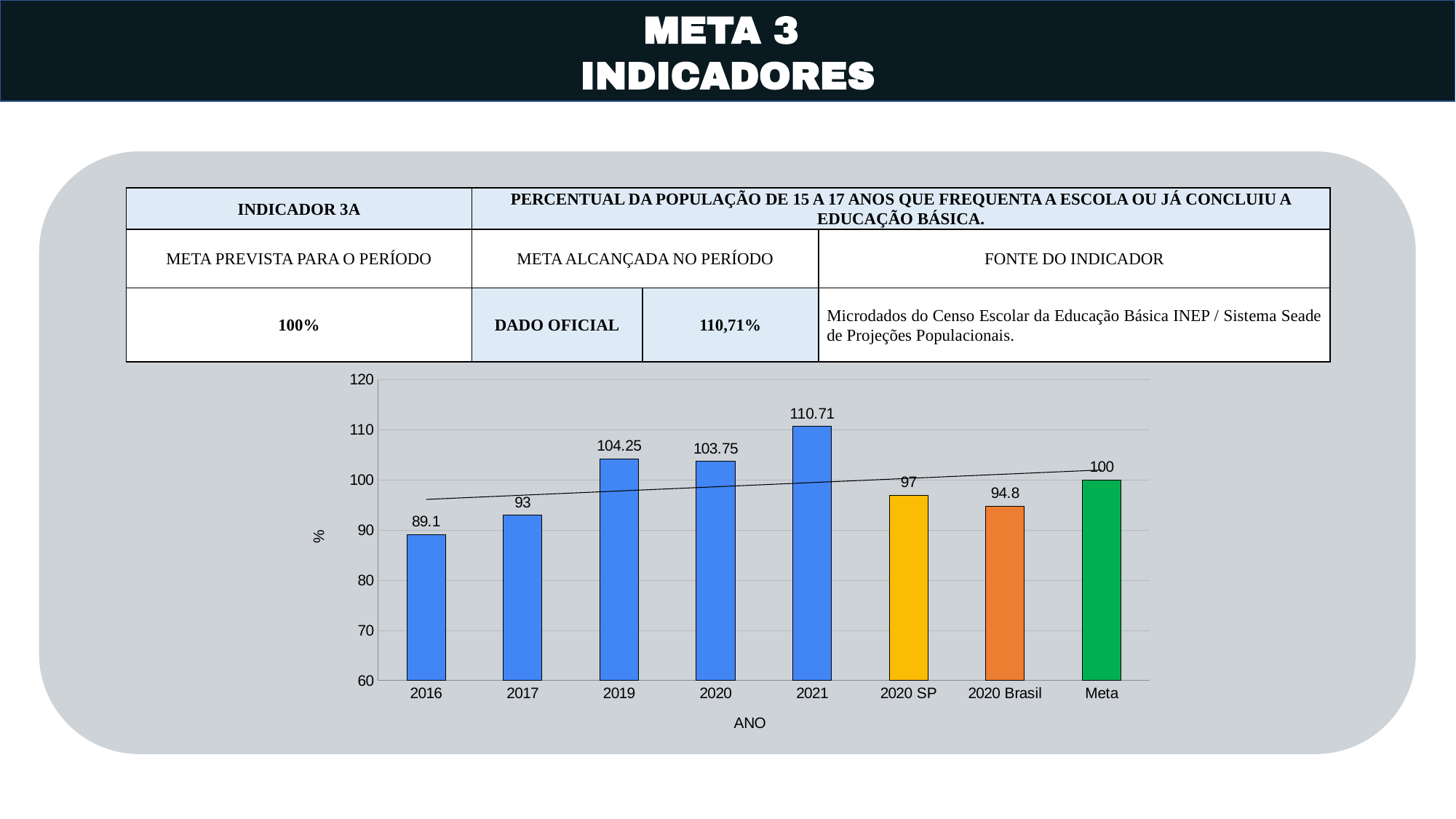

META 3
INDICADORES

| INDICADOR 3A | PERCENTUAL DA POPULAÇÃO DE 15 A 17 ANOS QUE FREQUENTA A ESCOLA OU JÁ CONCLUIU A EDUCAÇÃO BÁSICA. |  |  |
| --- | --- | --- | --- |
| META PREVISTA PARA O PERÍODO | META ALCANÇADA NO PERÍODO |  | FONTE DO INDICADOR |
| 100% | DADO OFICIAL | 110,71% | Microdados do Censo Escolar da Educação Básica INEP / Sistema Seade de Projeções Populacionais. |

### Chart

| Category | % |
|---|---|
| 2016 | 89.1 |
| 2017 | 93.0 |
| 2019 | 104.25 |
| 2020 | 103.75 |
| 2021 | 110.71 |
| 2020 SP | 97.0 |
| 2020 Brasil | 94.8 |
| Meta | 100.0 |